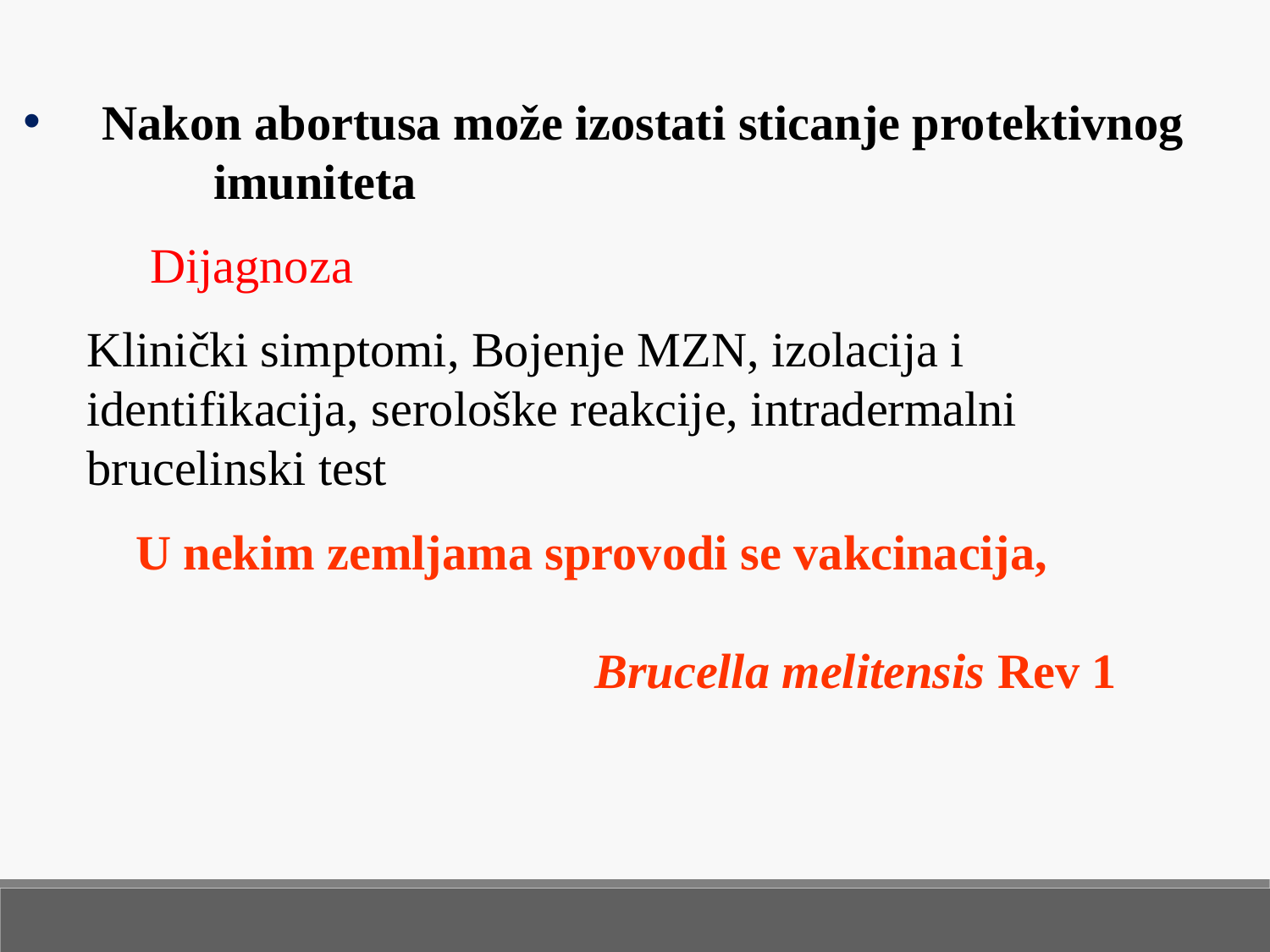

Nakon abortusa može izostati sticanje protektivnog 	imuniteta
	Dijagnoza
Klinički simptomi, Bojenje MZN, izolacija i identifikacija, serološke reakcije, intradermalni brucelinski test
    U nekim zemljama sprovodi se vakcinacija,                                                                                                                                        	Brucella melitensis Rev 1